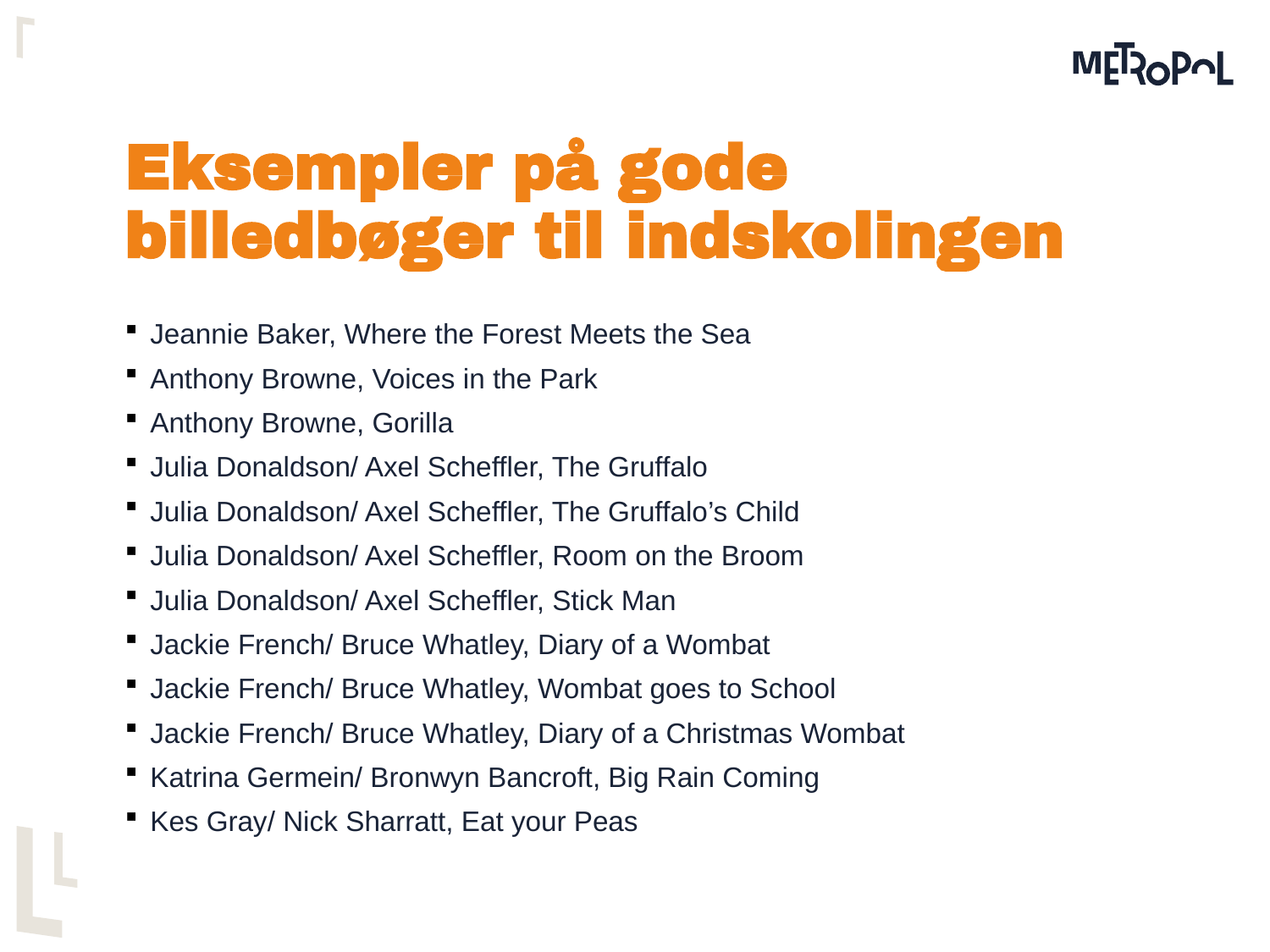

# Eksempler på gode billedbøger til indskolingen
Jeannie Baker, Where the Forest Meets the Sea
Anthony Browne, Voices in the Park
Anthony Browne, Gorilla
Julia Donaldson/ Axel Scheffler, The Gruffalo
Julia Donaldson/ Axel Scheffler, The Gruffalo’s Child
Julia Donaldson/ Axel Scheffler, Room on the Broom
Julia Donaldson/ Axel Scheffler, Stick Man
Jackie French/ Bruce Whatley, Diary of a Wombat
Jackie French/ Bruce Whatley, Wombat goes to School
Jackie French/ Bruce Whatley, Diary of a Christmas Wombat
Katrina Germein/ Bronwyn Bancroft, Big Rain Coming
Kes Gray/ Nick Sharratt, Eat your Peas